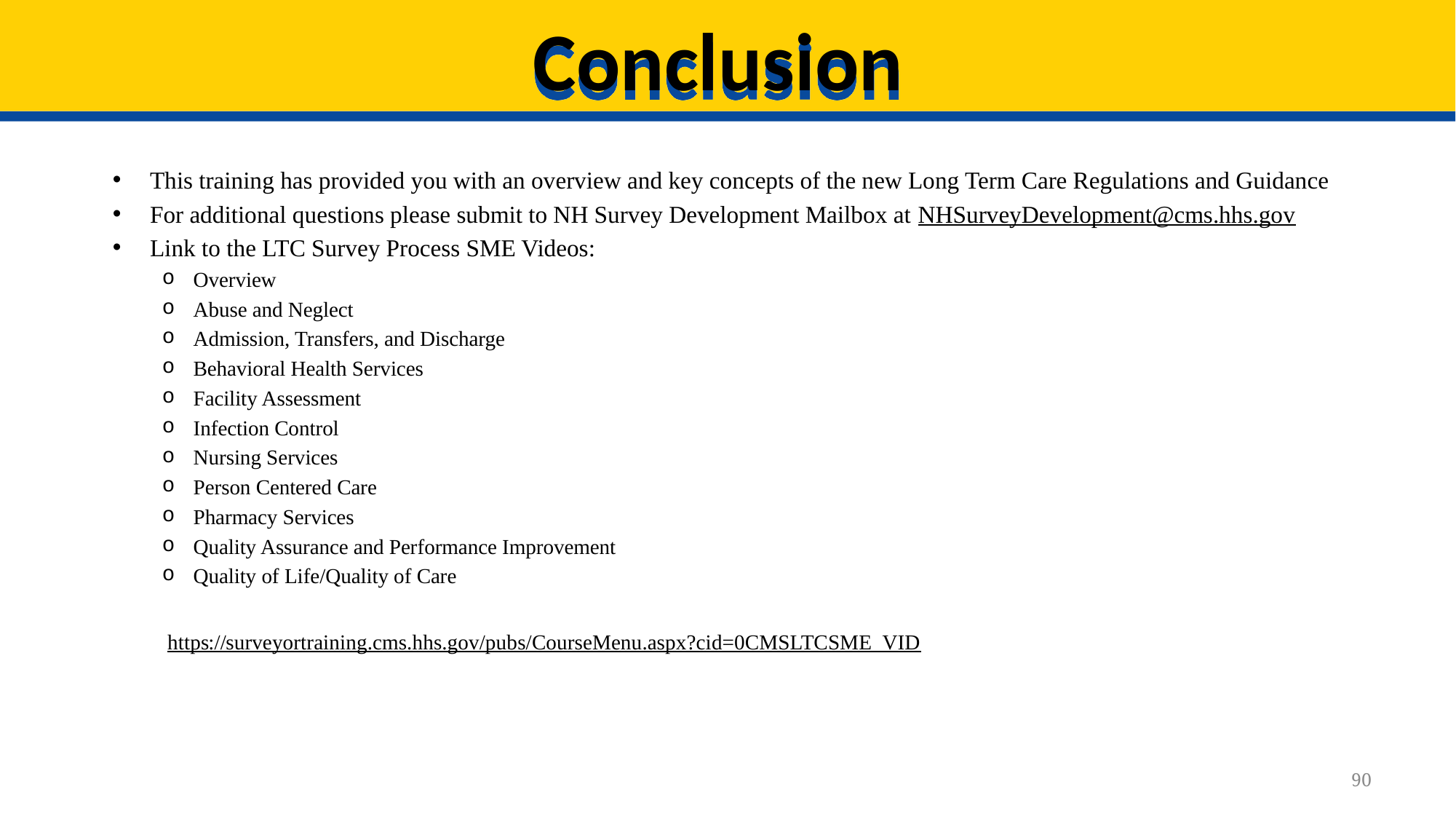

# Conclusion
This training has provided you with an overview and key concepts of the new Long Term Care Regulations and Guidance
For additional questions please submit to NH Survey Development Mailbox at NHSurveyDevelopment@cms.hhs.gov
Link to the LTC Survey Process SME Videos:
Overview
Abuse and Neglect
Admission, Transfers, and Discharge
Behavioral Health Services
Facility Assessment
Infection Control
Nursing Services
Person Centered Care
Pharmacy Services
Quality Assurance and Performance Improvement
Quality of Life/Quality of Care

 https://surveyortraining.cms.hhs.gov/pubs/CourseMenu.aspx?cid=0CMSLTCSME_VID

90